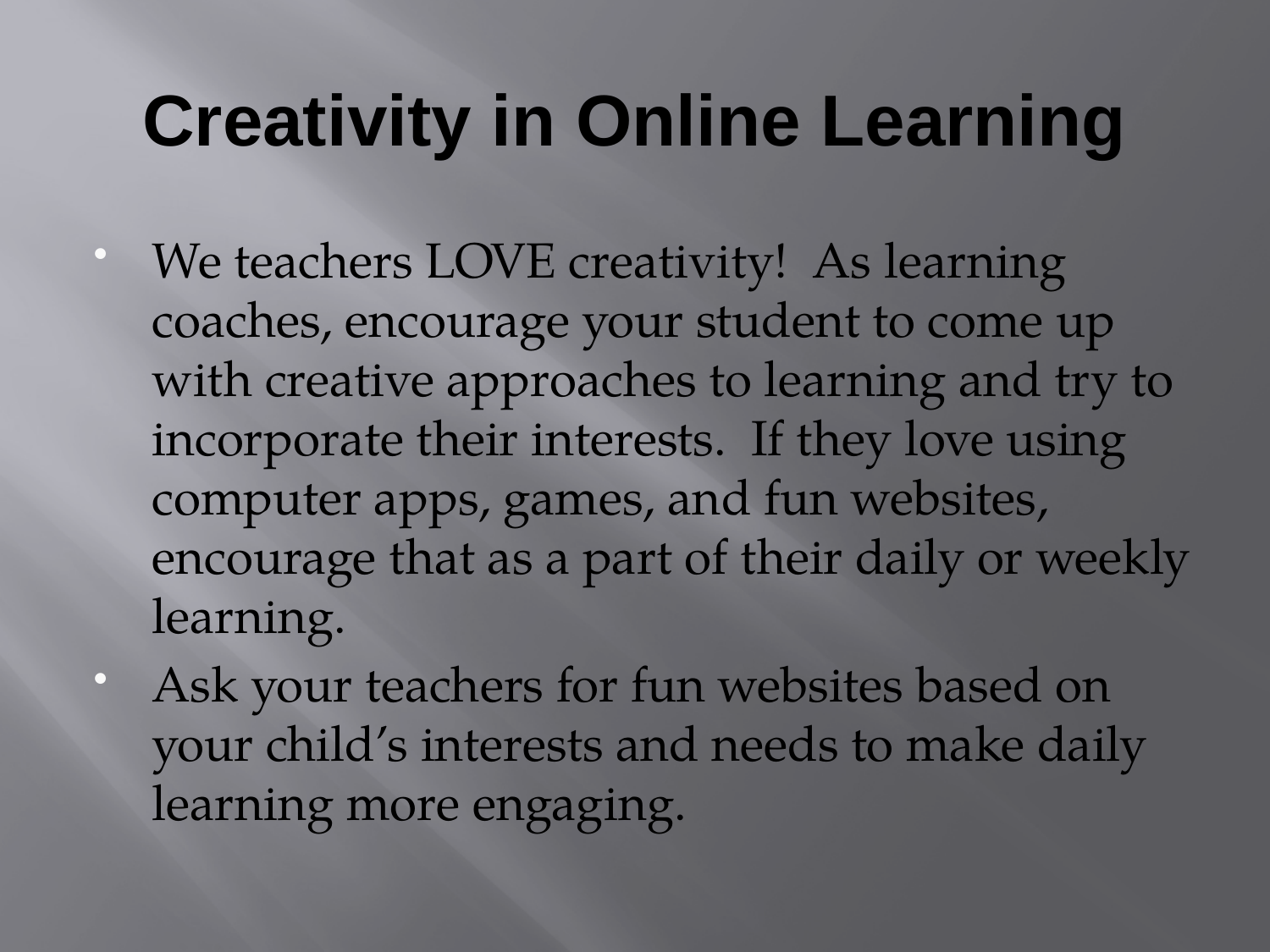

# Creativity in Online Learning
We teachers LOVE creativity!  As learning coaches, encourage your student to come up with creative approaches to learning and try to incorporate their interests.  If they love using  computer apps, games, and fun websites, encourage that as a part of their daily or weekly learning.
Ask your teachers for fun websites based on your child’s interests and needs to make daily learning more engaging.